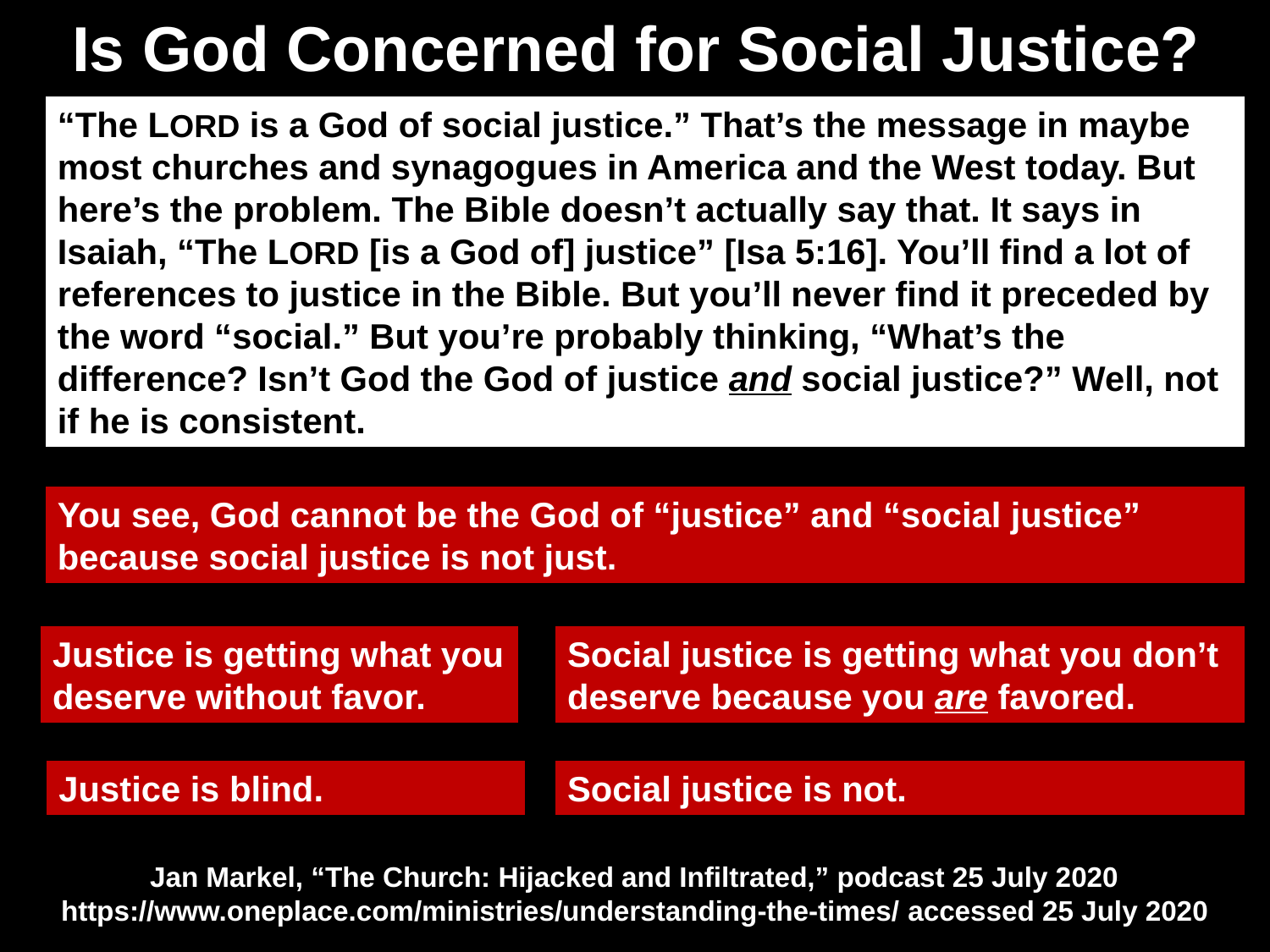

Is God Concerned for Social Justice?
“The LORD is a God of social justice.” That’s the message in maybe most churches and synagogues in America and the West today. But here’s the problem. The Bible doesn’t actually say that. It says in Isaiah, “The LORD [is a God of] justice” [Isa 5:16]. You’ll find a lot of references to justice in the Bible. But you’ll never find it preceded by the word “social.” But you’re probably thinking, “What’s the difference? Isn’t God the God of justice and social justice?” Well, not if he is consistent.
You see, God cannot be the God of “justice” and “social justice” because social justice is not just.
Justice is getting what you deserve without favor.
Social justice is getting what you don’t deserve because you are favored.
Justice is blind.
Social justice is not.
Jan Markel, “The Church: Hijacked and Infiltrated,” podcast 25 July 2020
https://www.oneplace.com/ministries/understanding-the-times/ accessed 25 July 2020